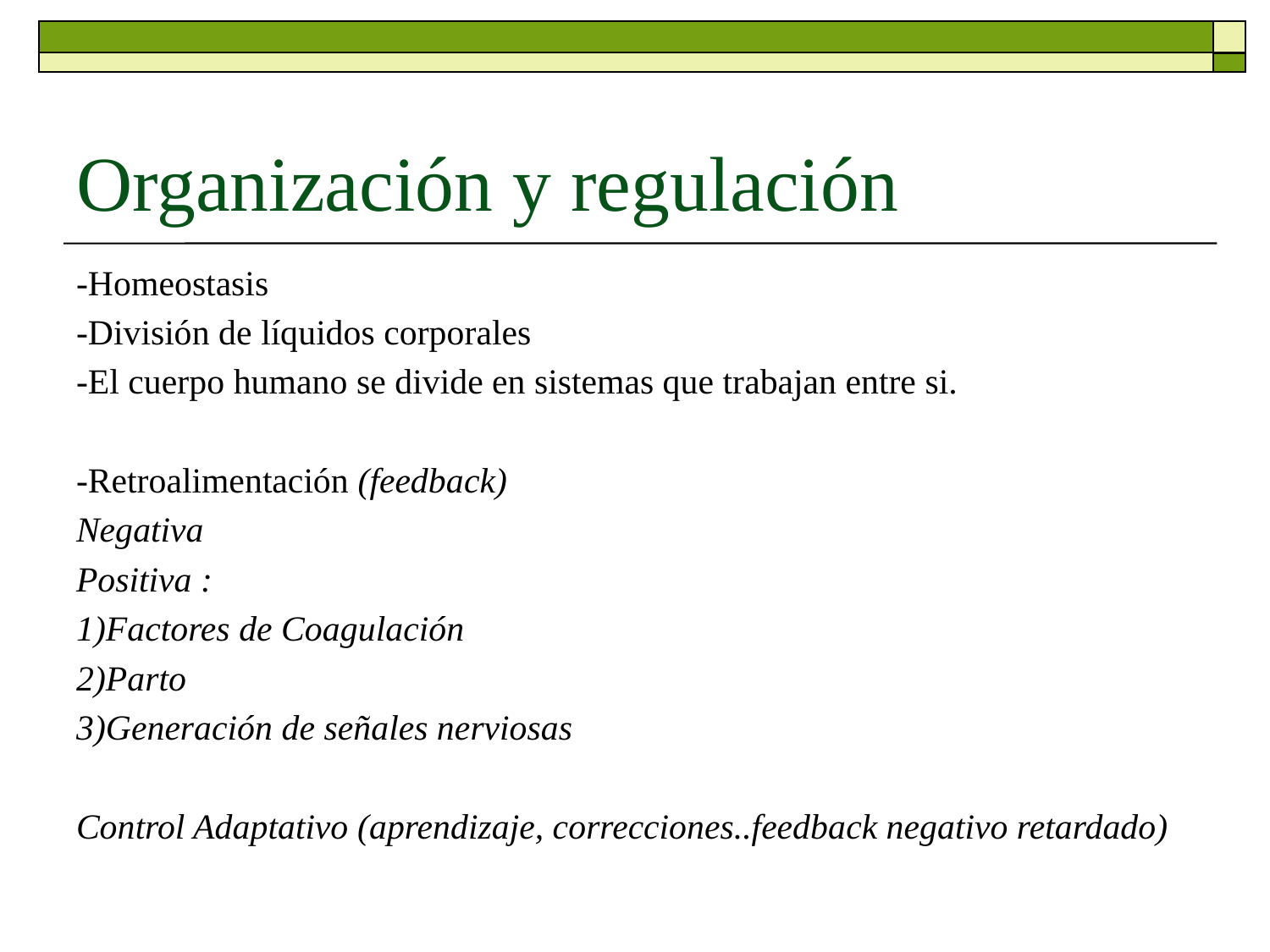

# Organización y regulación
-Homeostasis
-División de líquidos corporales
-El cuerpo humano se divide en sistemas que trabajan entre si.

-Retroalimentación (feedback)
Negativa
Positiva :
1)Factores de Coagulación
2)Parto
3)Generación de señales nerviosas

Control Adaptativo (aprendizaje, correcciones..feedback negativo retardado)